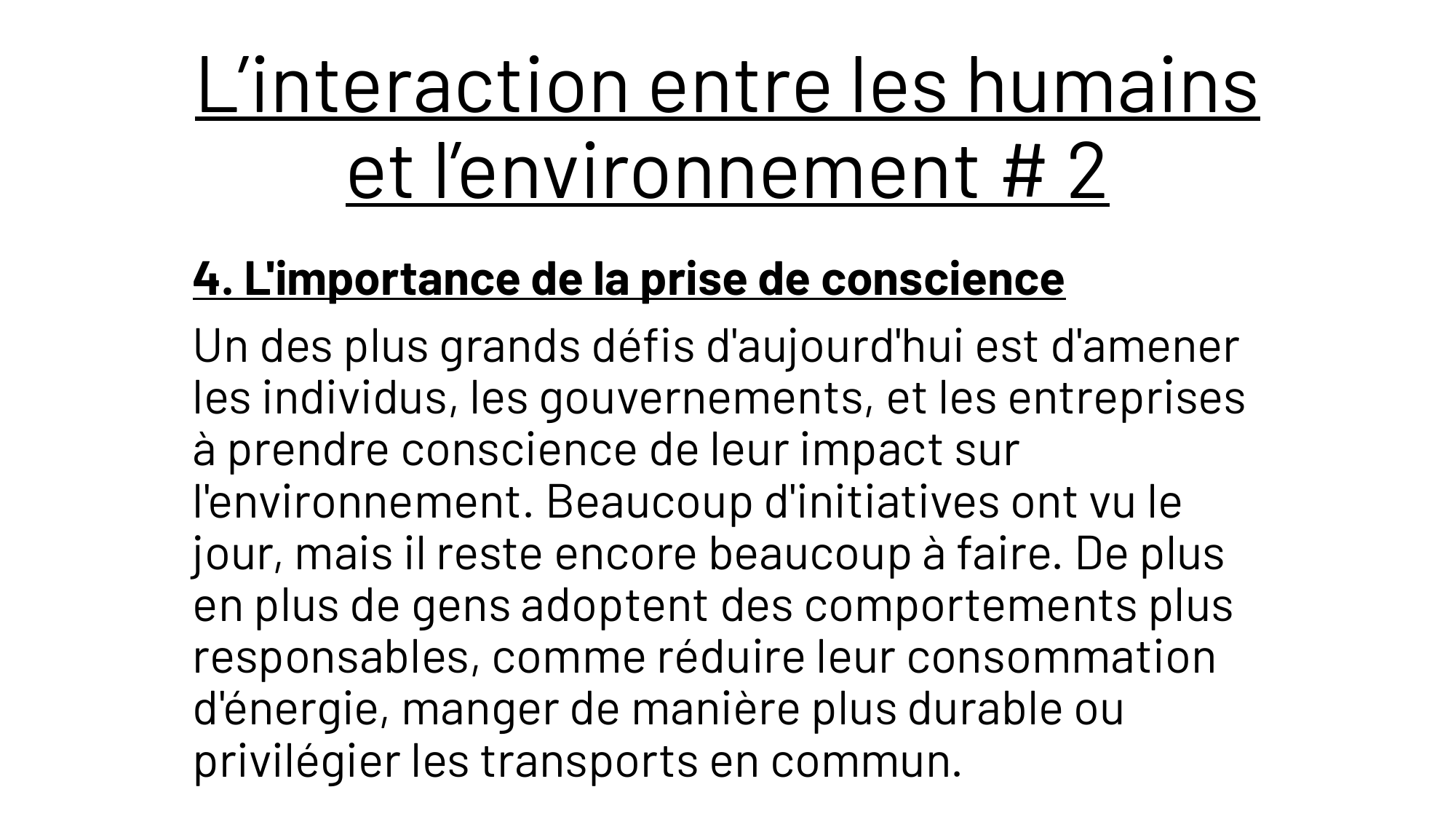

# L’interaction entre les humains et l’environnement # 2
4. L'importance de la prise de conscience
Un des plus grands défis d'aujourd'hui est d'amener les individus, les gouvernements, et les entreprises à prendre conscience de leur impact sur l'environnement. Beaucoup d'initiatives ont vu le jour, mais il reste encore beaucoup à faire. De plus en plus de gens adoptent des comportements plus responsables, comme réduire leur consommation d'énergie, manger de manière plus durable ou privilégier les transports en commun.